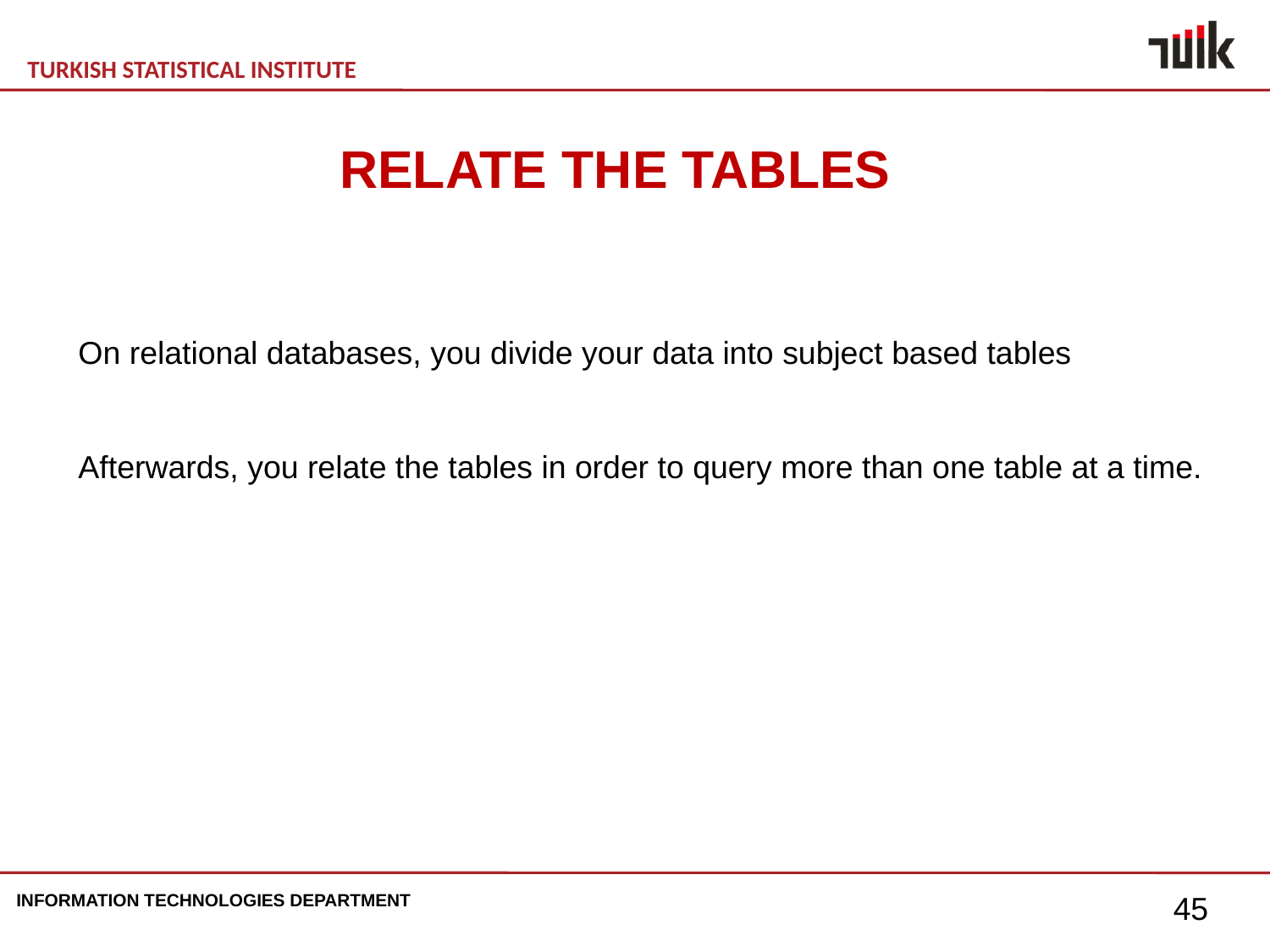

RELATE THE TABLES
On relational databases, you divide your data into subject based tables

Afterwards, you relate the tables in order to query more than one table at a time.